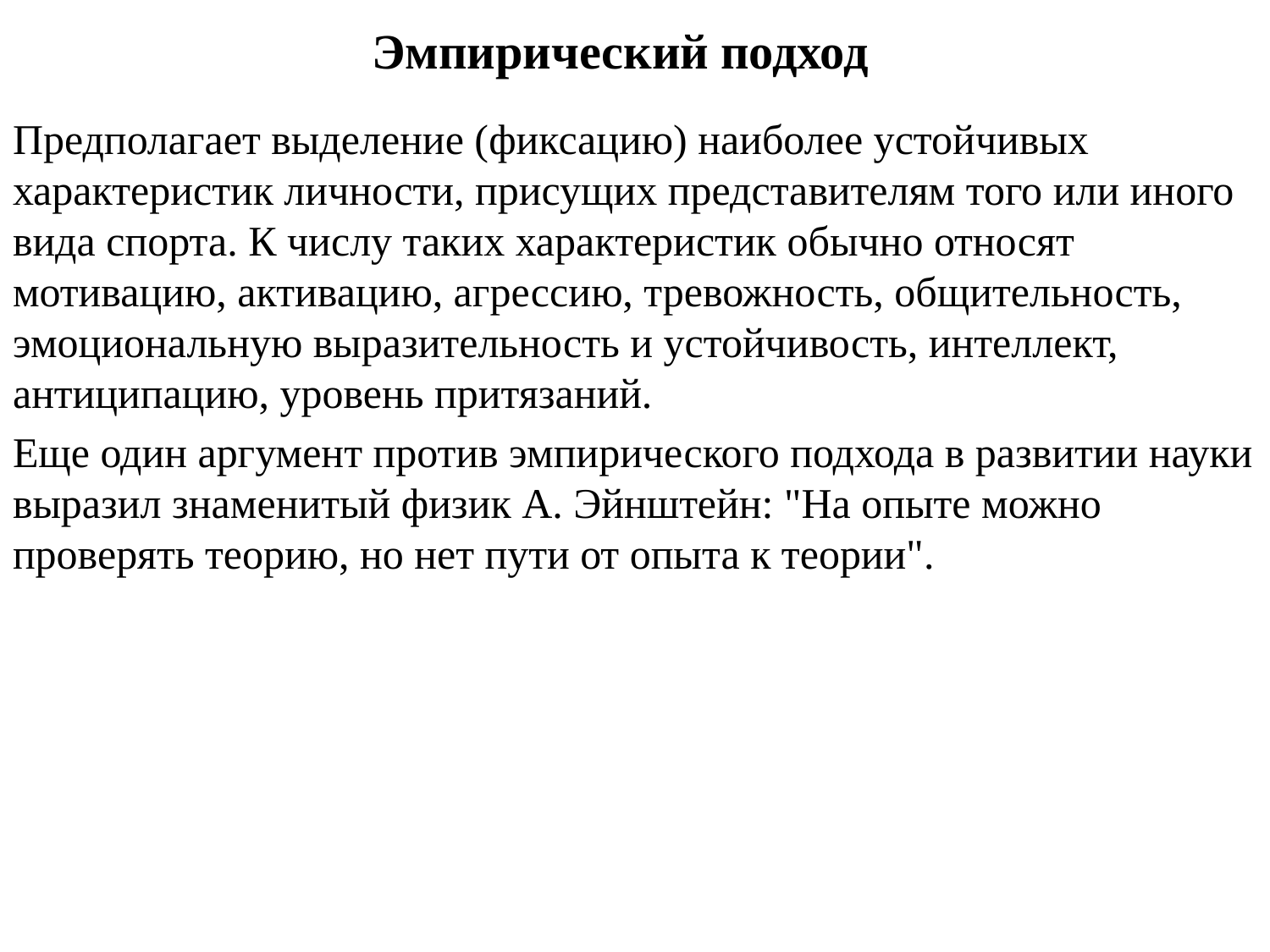

# Эмпирический подход
Предполагает выделение (фиксацию) наиболее устойчивых характеристик личности, присущих представителям того или иного вида спорта. К числу таких характеристик обычно относят мотивацию, активацию, агрессию, тревожность, общительность, эмоциональную выразительность и устойчивость, интеллект, антиципацию, уровень притязаний.
Еще один аргумент против эмпирического подхода в развитии науки выразил знаменитый физик А. Эйнштейн: "На опыте можно проверять теорию, но нет пути от опыта к теории".